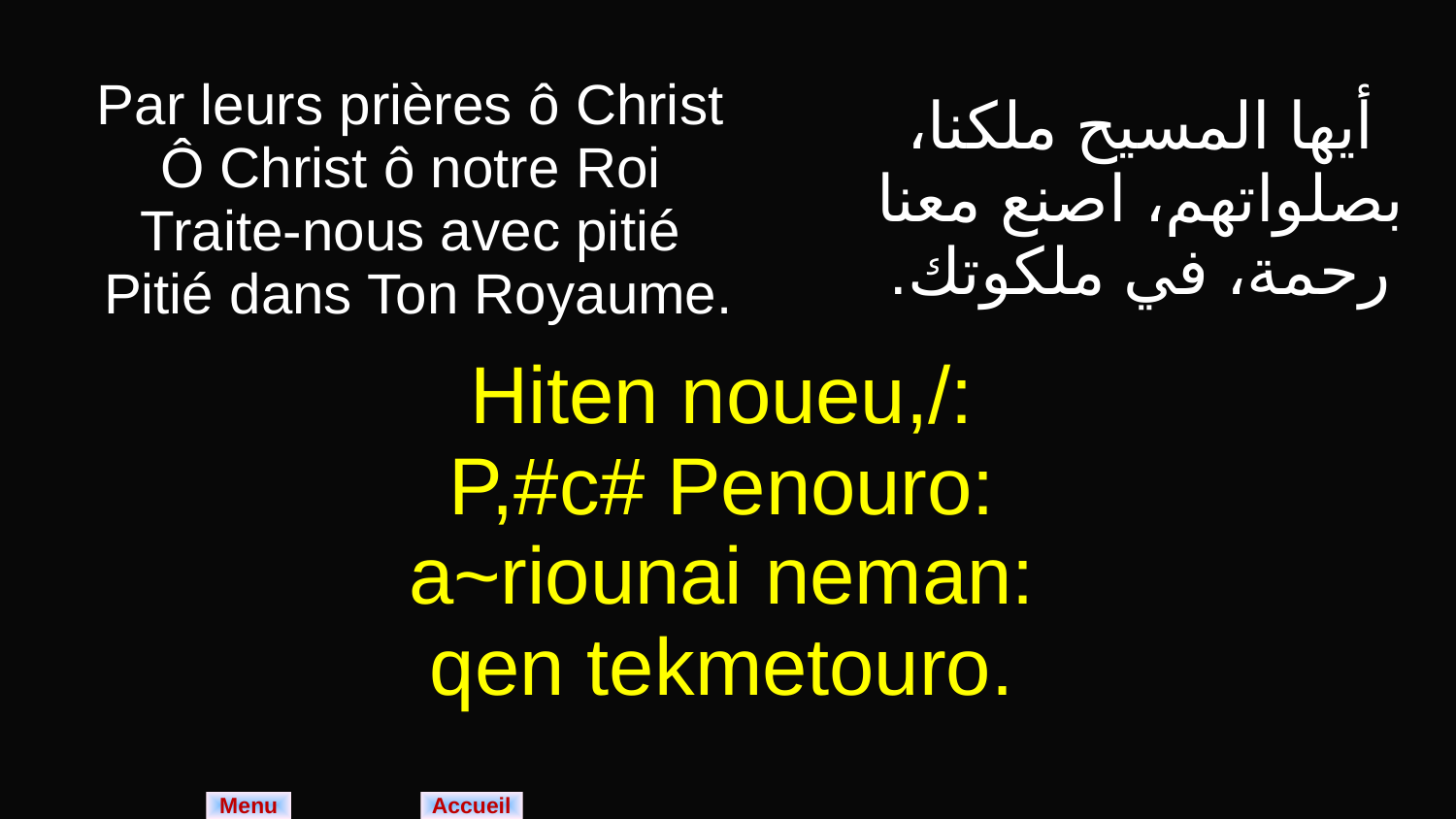

| Par leurs prières ô Christ Ô Christ ô notre Roi Traite-nous avec pitié Pitié dans Ton Royaume. | أيها المسيح ملكنا، بصلواتهم، اصنع معنا رحمة، في ملكوتك. |
| --- | --- |
| Hiten noueu,/: P,#c# Penouro: a~riounai neman: qen tekmetouro. |  |
Menu